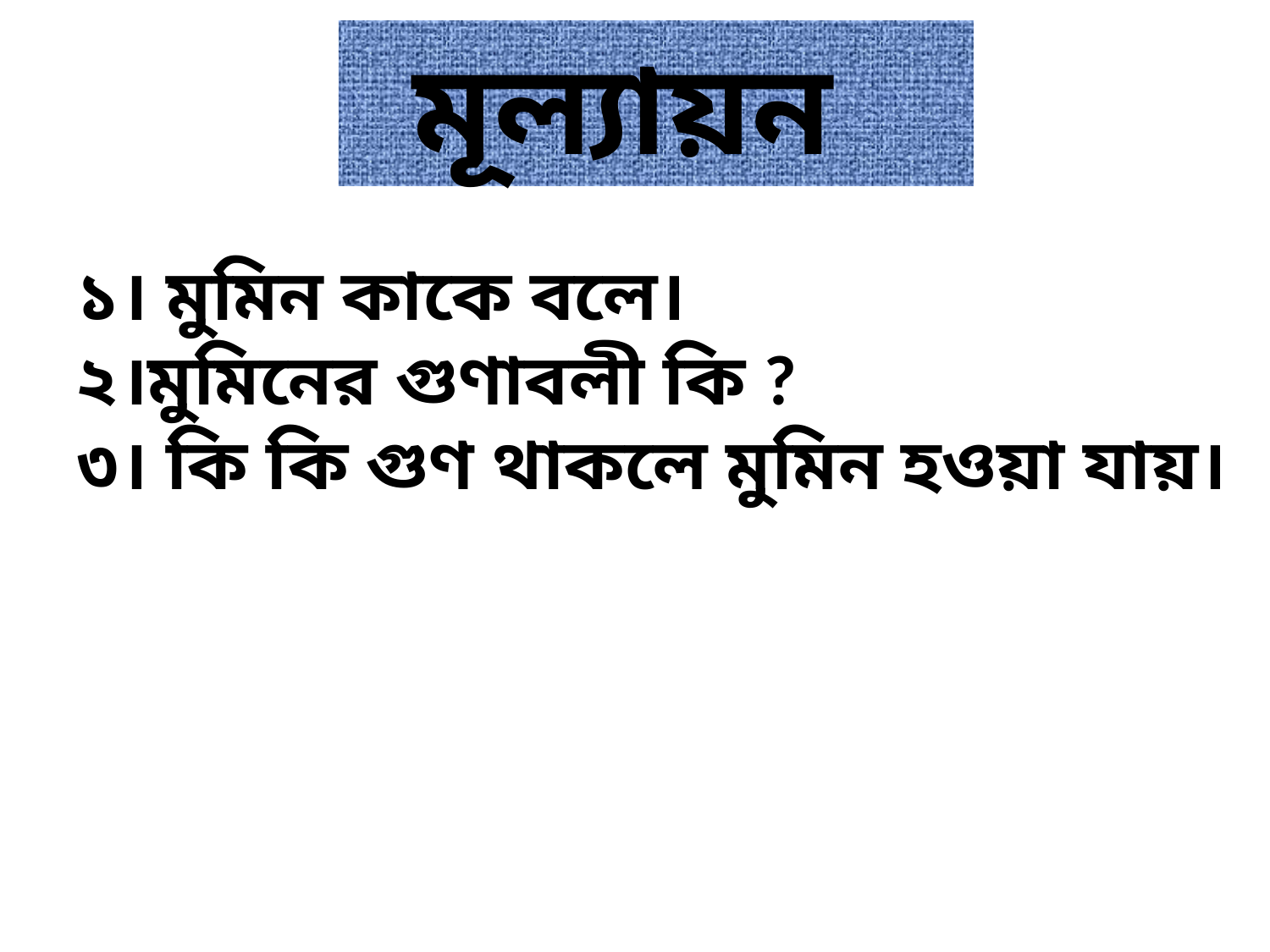

মূল্যায়ন
১। মুমিন কাকে বলে।
২।মুমিনের গুণাবলী কি ?
৩। কি কি গুণ থাকলে মুমিন হওয়া যায়।